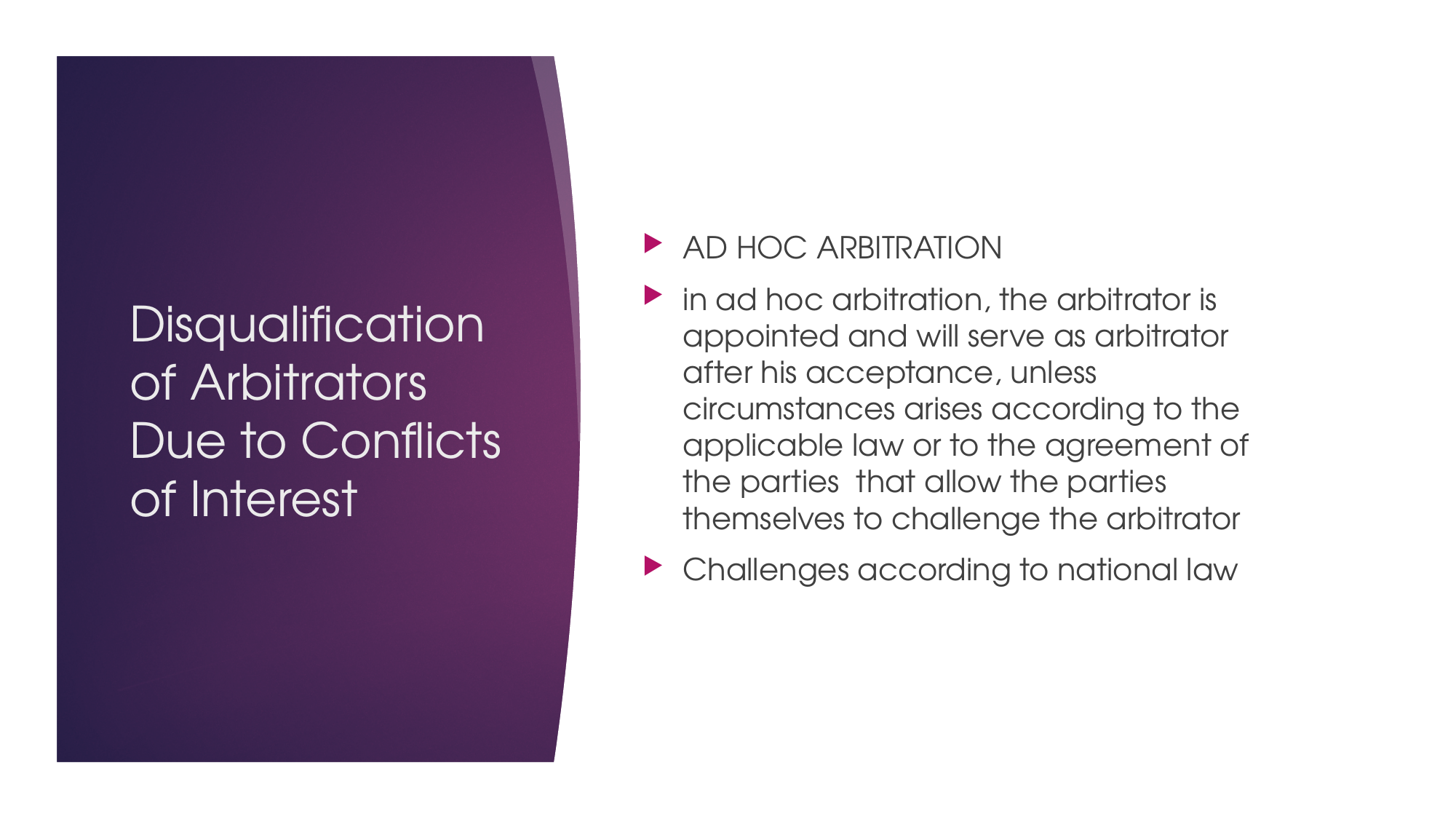

AD HOC ARBITRATION
in ad hoc arbitration, the arbitrator is appointed and will serve as arbitrator after his acceptance, unless circumstances arises according to the  applicable law or to the agreement of the parties  that allow the parties themselves to challenge the arbitrator
Challenges according to national law
Disqualification of Arbitrators Due to Conflicts of Interest

22/11/17